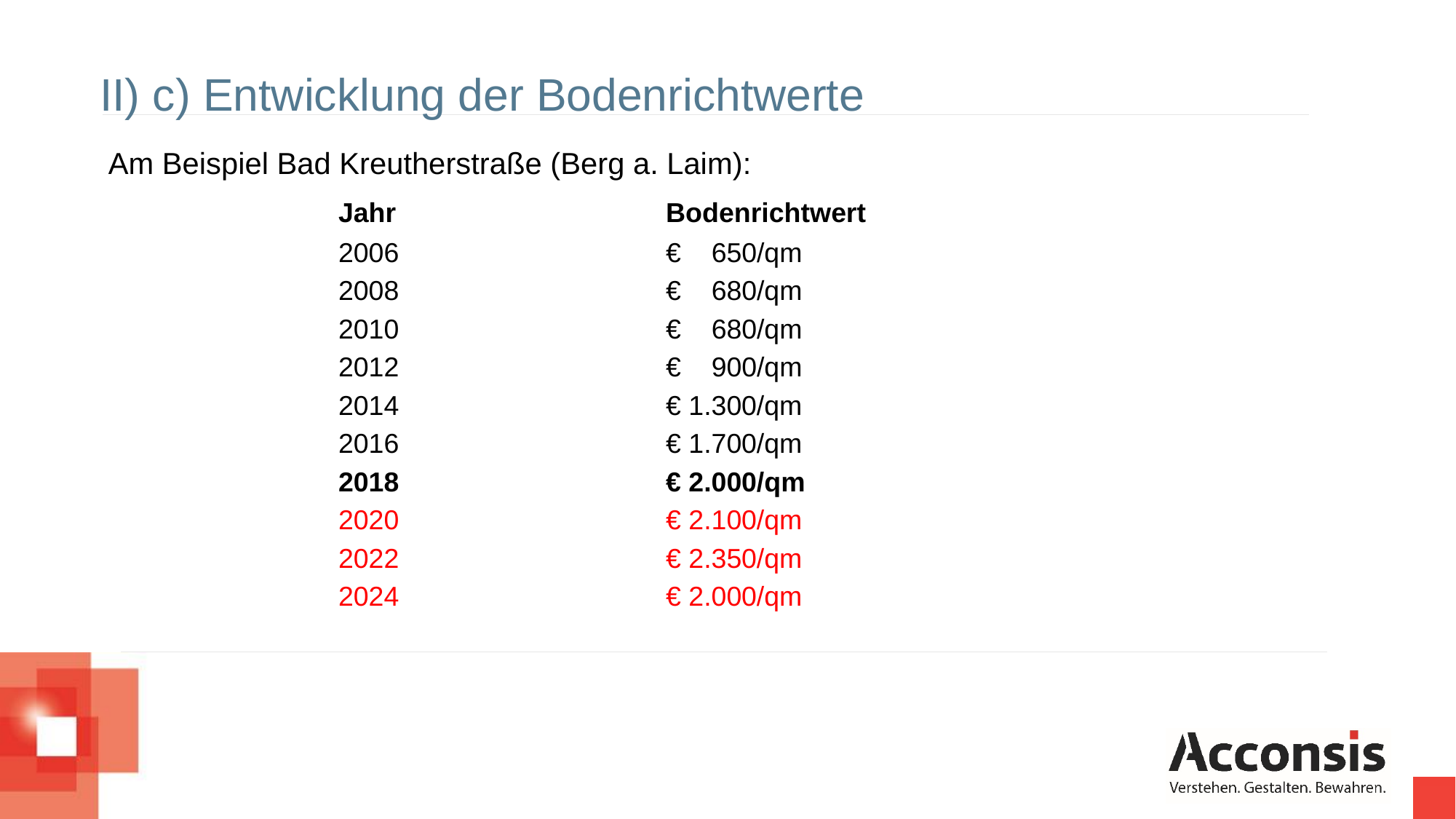

II) c) Entwicklung der Bodenrichtwerte
Notwendigkeit der Nachbereitung (1/3)
 Am Beispiel Bad Kreutherstraße (Berg a. Laim):
	Jahr			Bodenrichtwert
	2006			€    650/qm
	2008			€    680/qm
	2010 			€    680/qm
	2012			€    900/qm
	2014			€ 1.300/qm
	2016			€ 1.700/qm
	2018			€ 2.000/qm
	2020			€ 2.100/qm
	2022			€ 2.350/qm
	2024			€ 2.000/qm